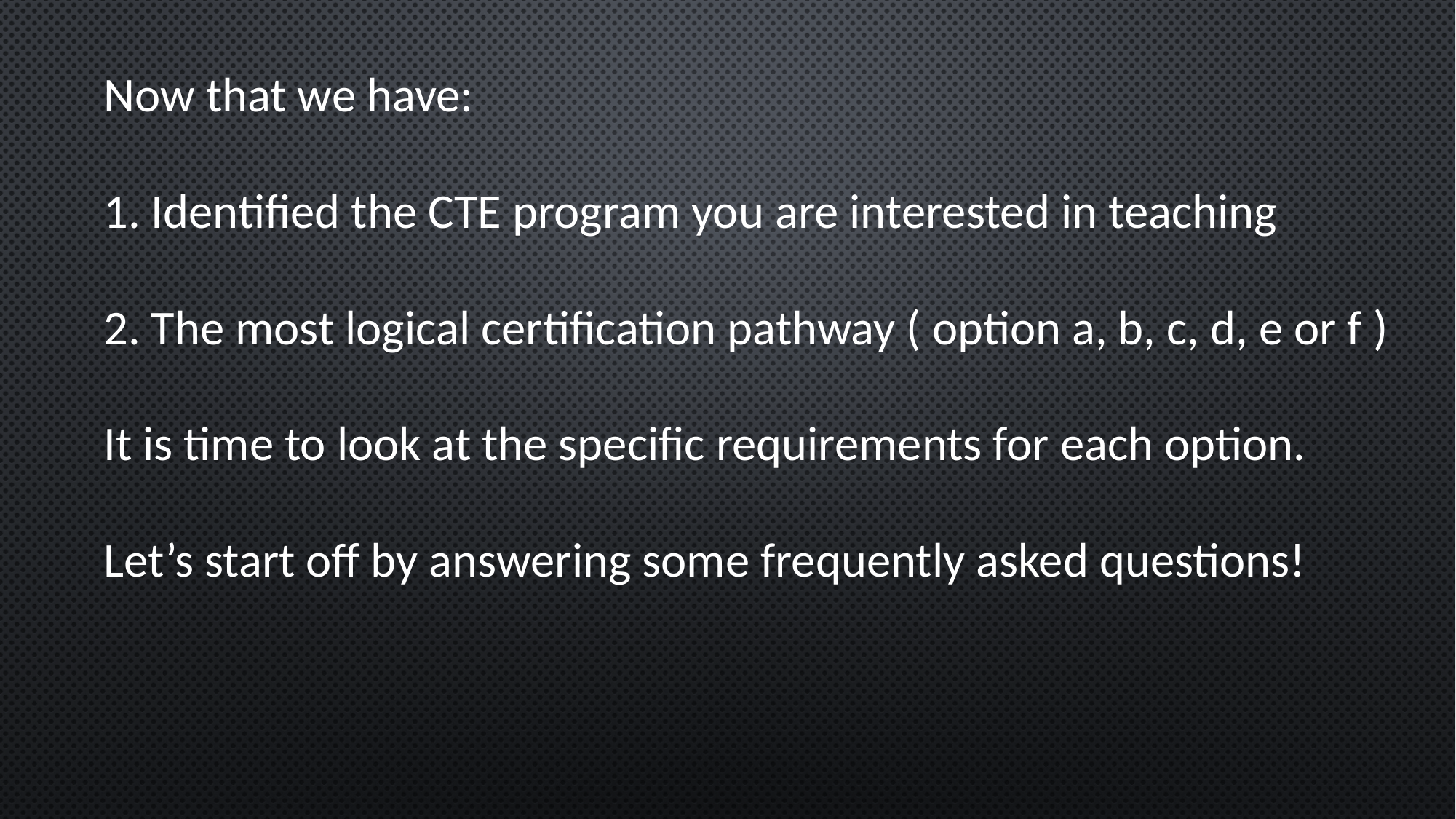

Now that we have:

1. Identified the CTE program you are interested in teaching

2. The most logical certification pathway ( option a, b, c, d, e or f )

It is time to look at the specific requirements for each option.

Let’s start off by answering some frequently asked questions!